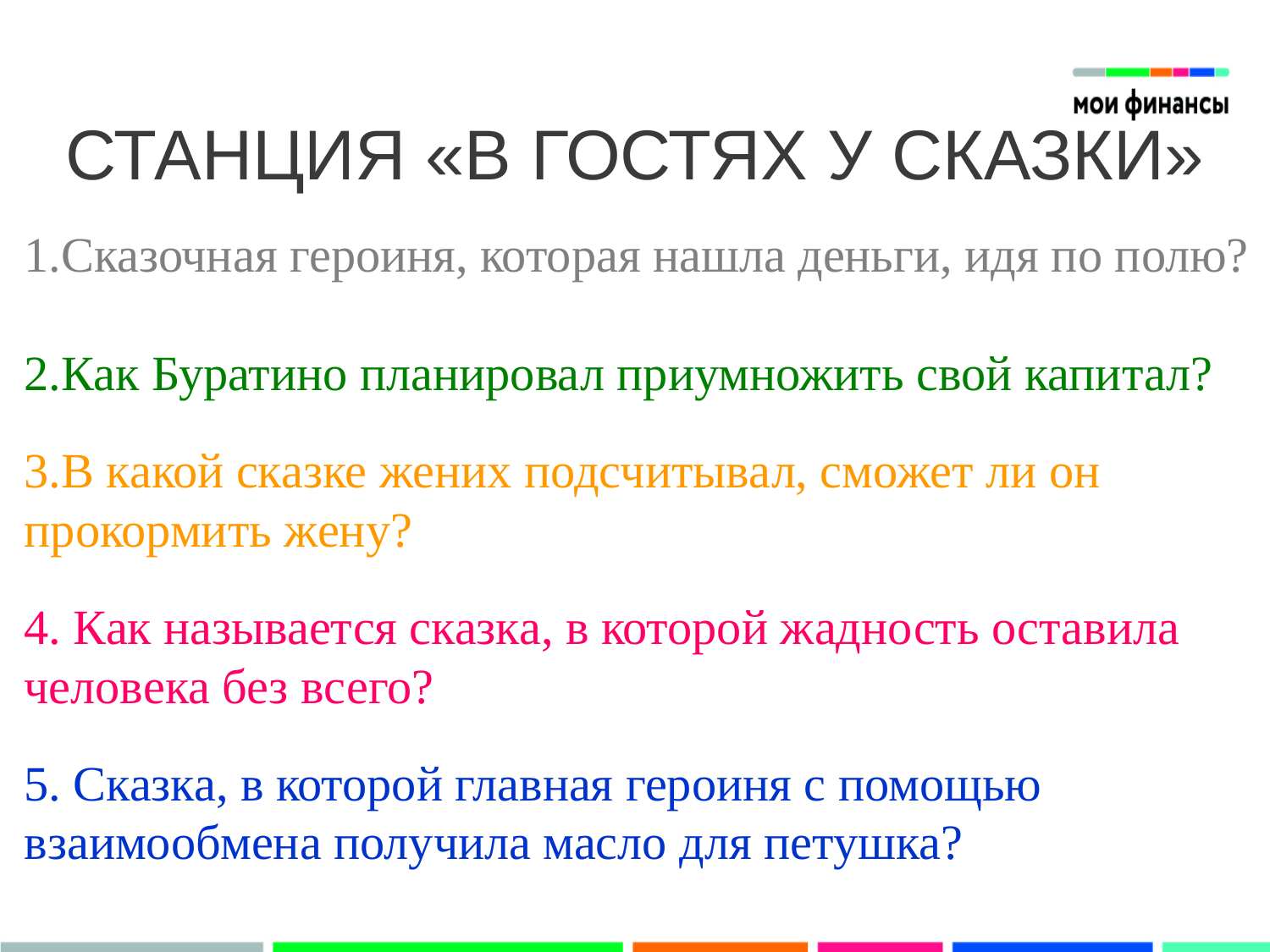

Станция «В гостях у сказки»
1.Сказочная героиня, которая нашла деньги, идя по полю?

2.Как Буратино планировал приумножить свой капитал?

3.В какой сказке жених подсчитывал, сможет ли он прокормить жену?

4. Как называется сказка, в которой жадность оставила человека без всего?

5. Сказка, в которой главная героиня с помощью взаимообмена получила масло для петушка?